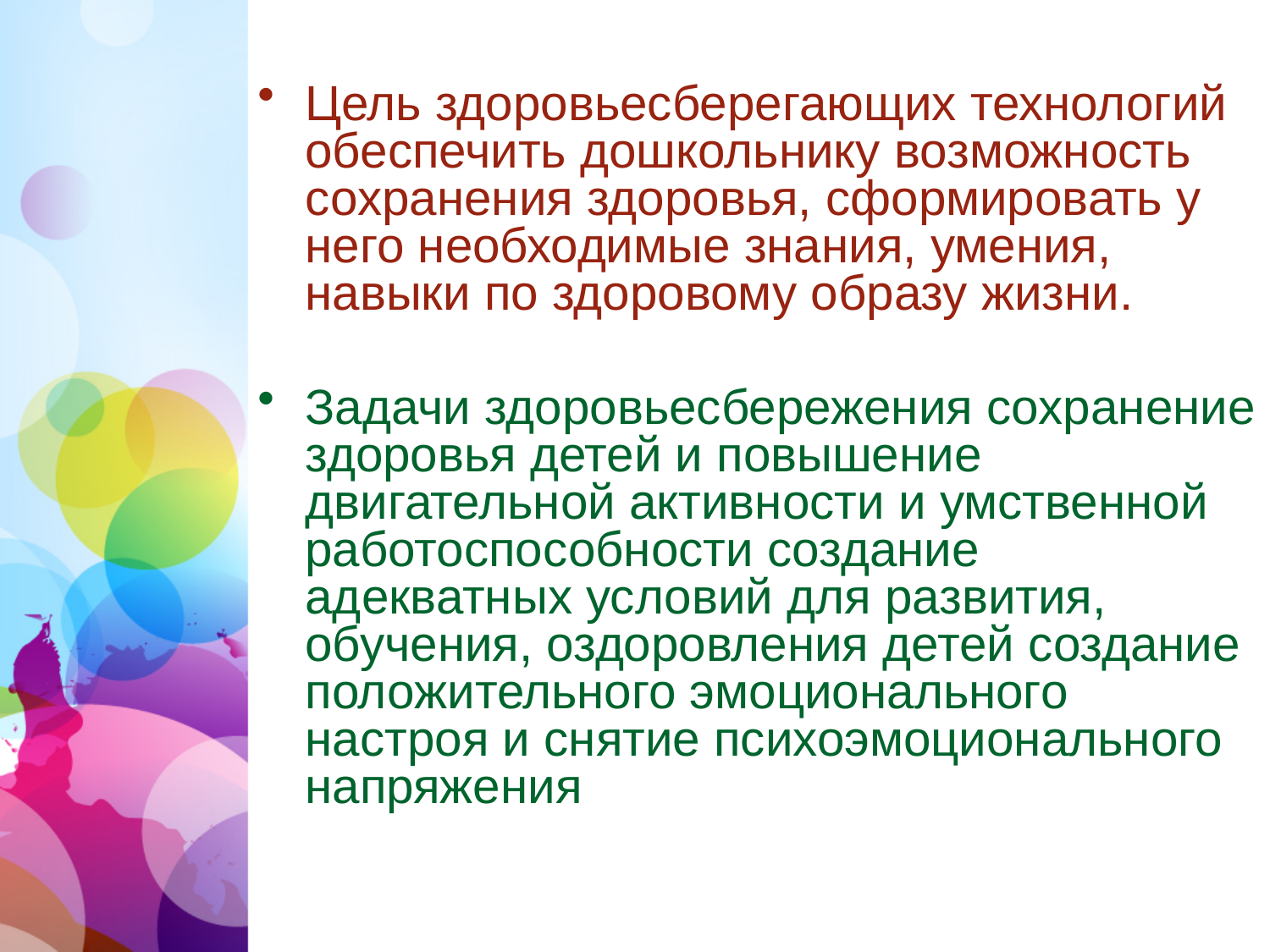

Цель здоровьесберегающих технологий обеспечить дошкольнику возможность сохранения здоровья, сформировать у него необходимые знания, умения, навыки по здоровому образу жизни.

Задачи здоровьесбережения сохранение здоровья детей и повышение двигательной активности и умственной работоспособности создание адекватных условий для развития, обучения, оздоровления детей создание положительного эмоционального настроя и снятие психоэмоционального напряжения